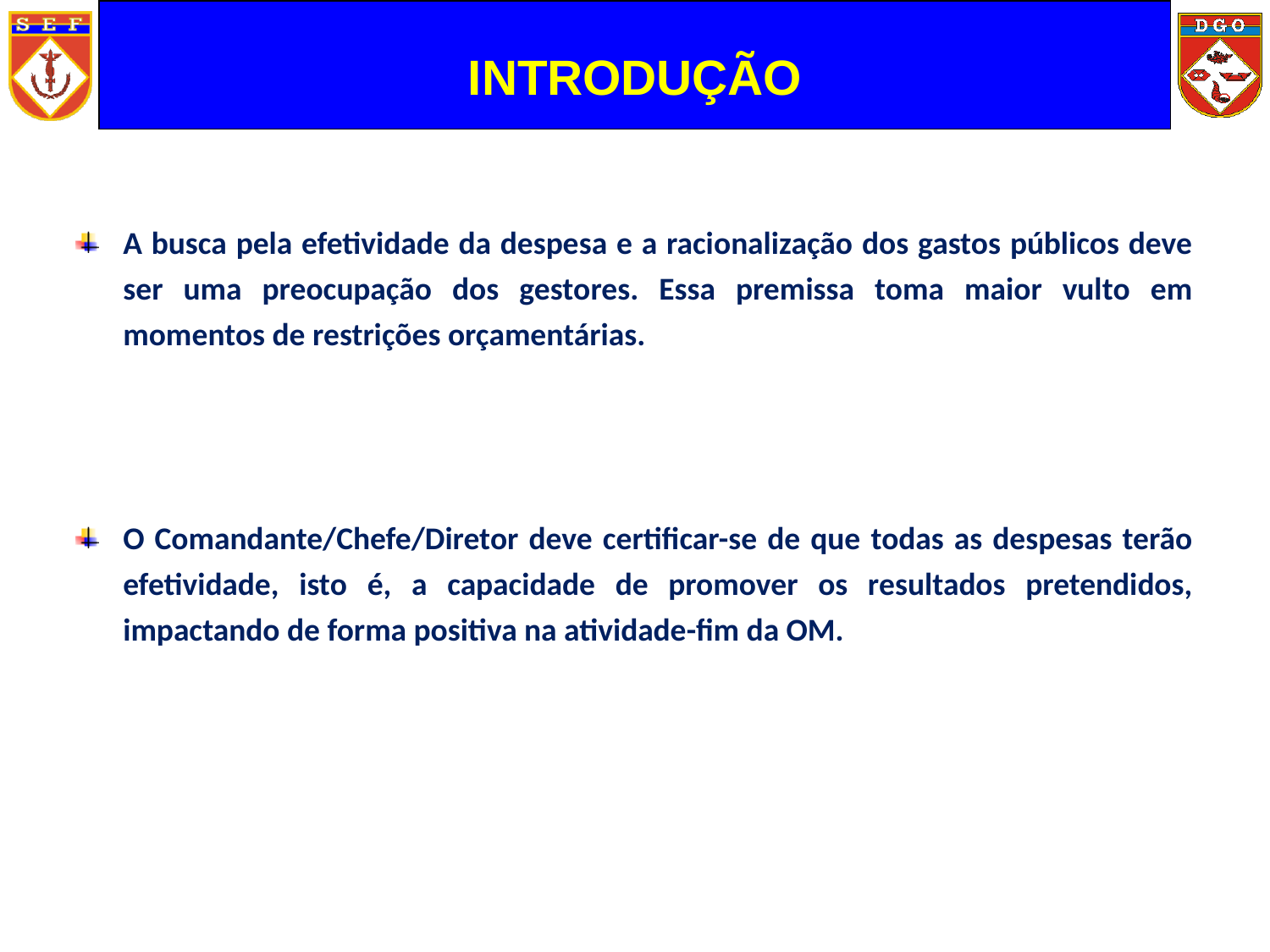

INTRODUÇÃO
# A busca pela efetividade da despesa e a racionalização dos gastos públicos deve ser uma preocupação dos gestores. Essa premissa toma maior vulto em momentos de restrições orçamentárias.

O Comandante/Chefe/Diretor deve certificar-se de que todas as despesas terão efetividade, isto é, a capacidade de promover os resultados pretendidos, impactando de forma positiva na atividade-fim da OM.